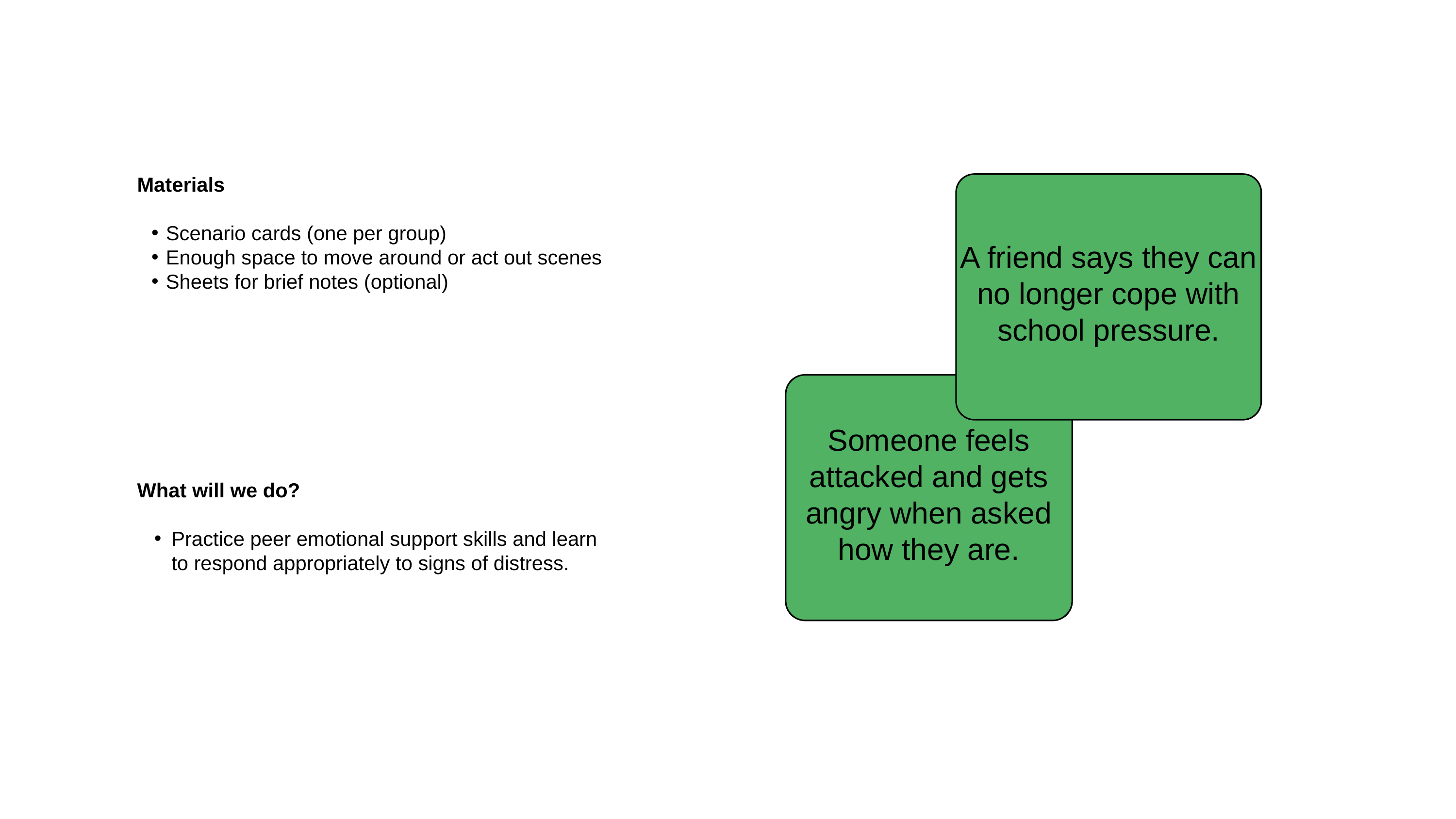

Materials

Scenario cards (one per group)
Enough space to move around or act out scenes
Sheets for brief notes (optional)

A friend says they can no longer cope with school pressure.

Someone feels attacked and gets angry when asked how they are.
What will we do?

Practice peer emotional support skills and learn to respond appropriately to signs of distress.